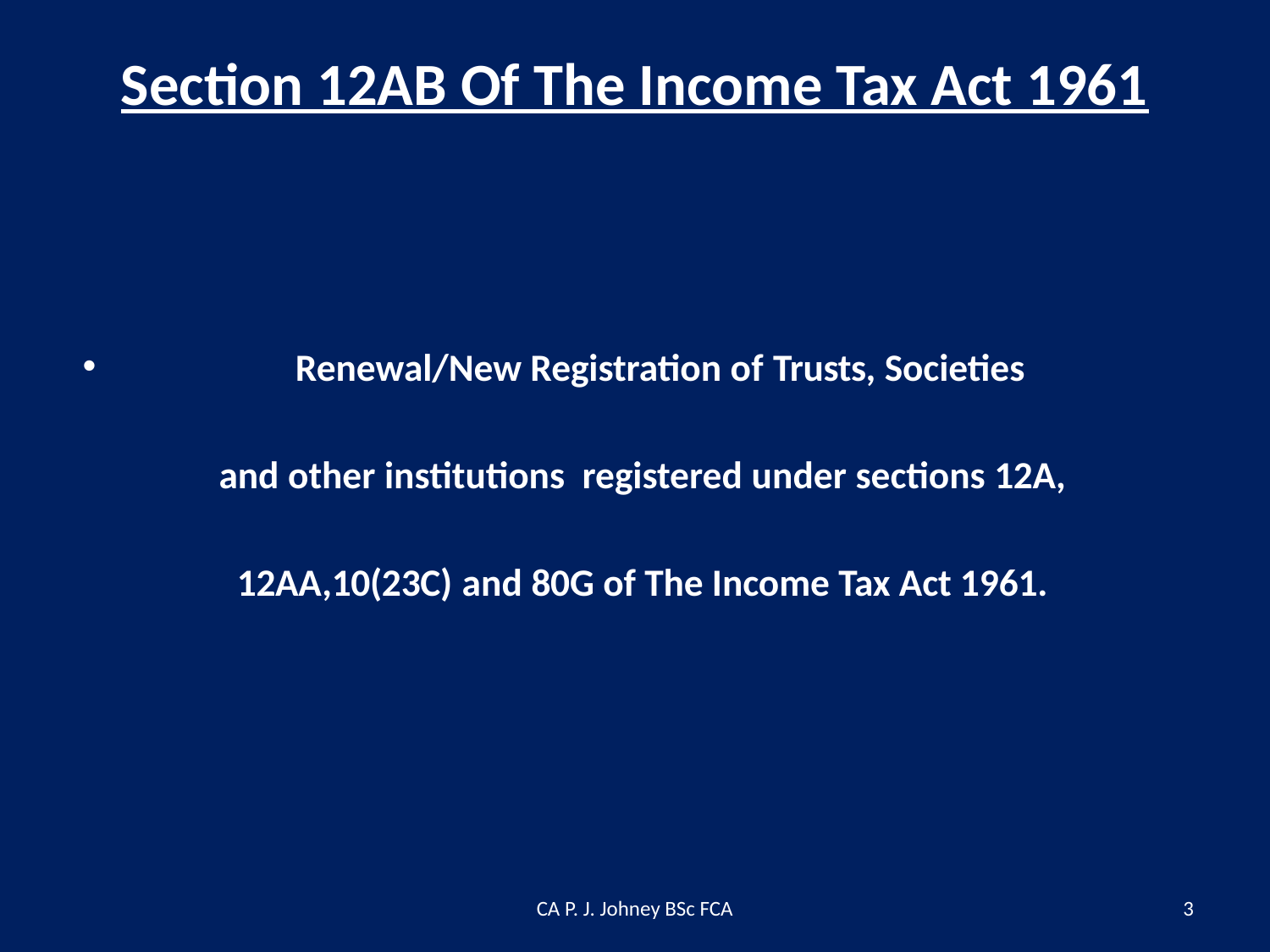

# Section 12AB Of The Income Tax Act 1961
Renewal/New Registration of Trusts, Societies

 and other institutions  registered under sections 12A,

12AA,10(23C) and 80G of The Income Tax Act 1961.

CA P. J. Johney BSc FCA
3